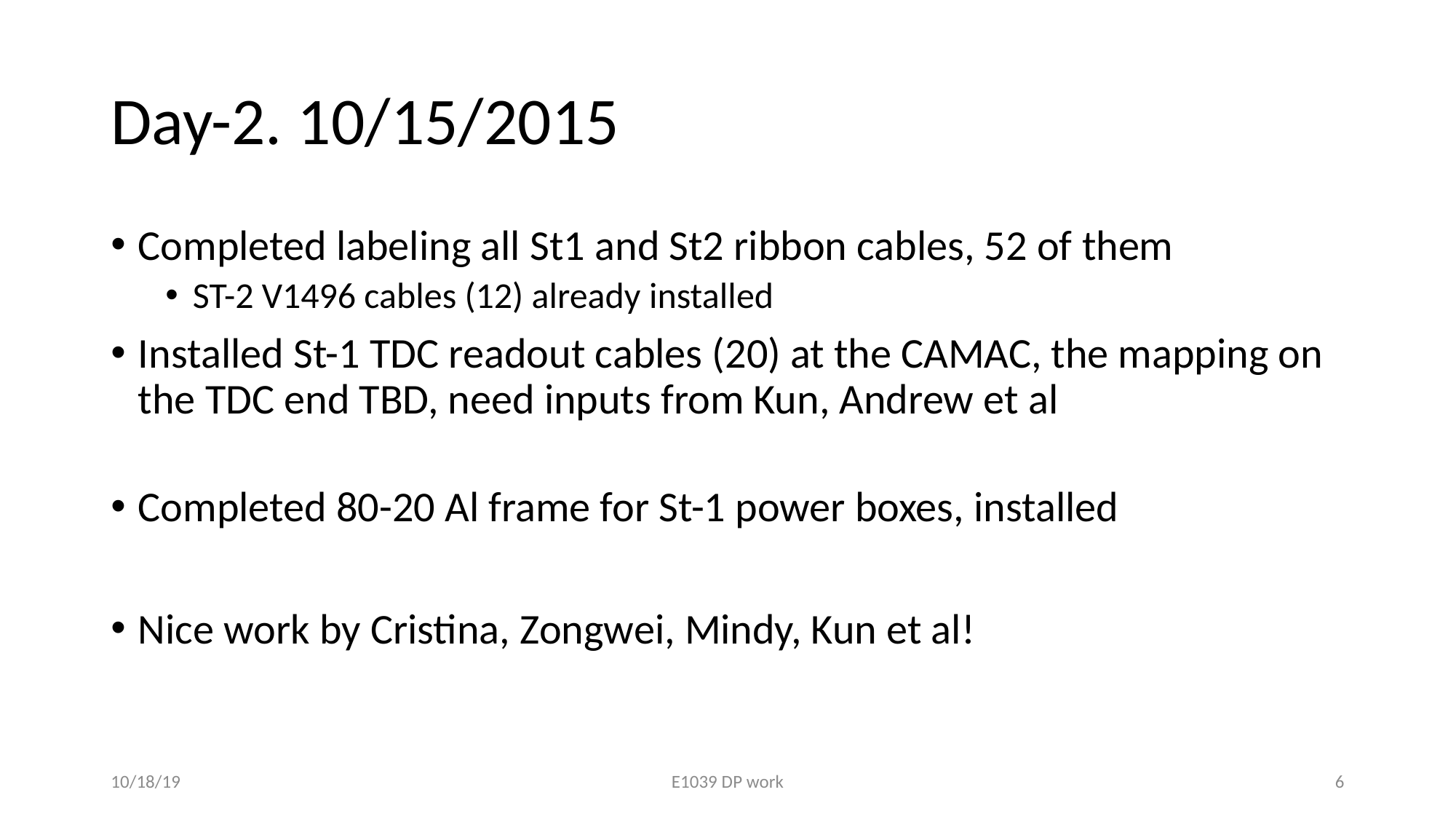

# Day-2. 10/15/2015
Completed labeling all St1 and St2 ribbon cables, 52 of them
ST-2 V1496 cables (12) already installed
Installed St-1 TDC readout cables (20) at the CAMAC, the mapping on the TDC end TBD, need inputs from Kun, Andrew et al

Completed 80-20 Al frame for St-1 power boxes, installed

Nice work by Cristina, Zongwei, Mindy, Kun et al!
10/18/19
E1039 DP work
6